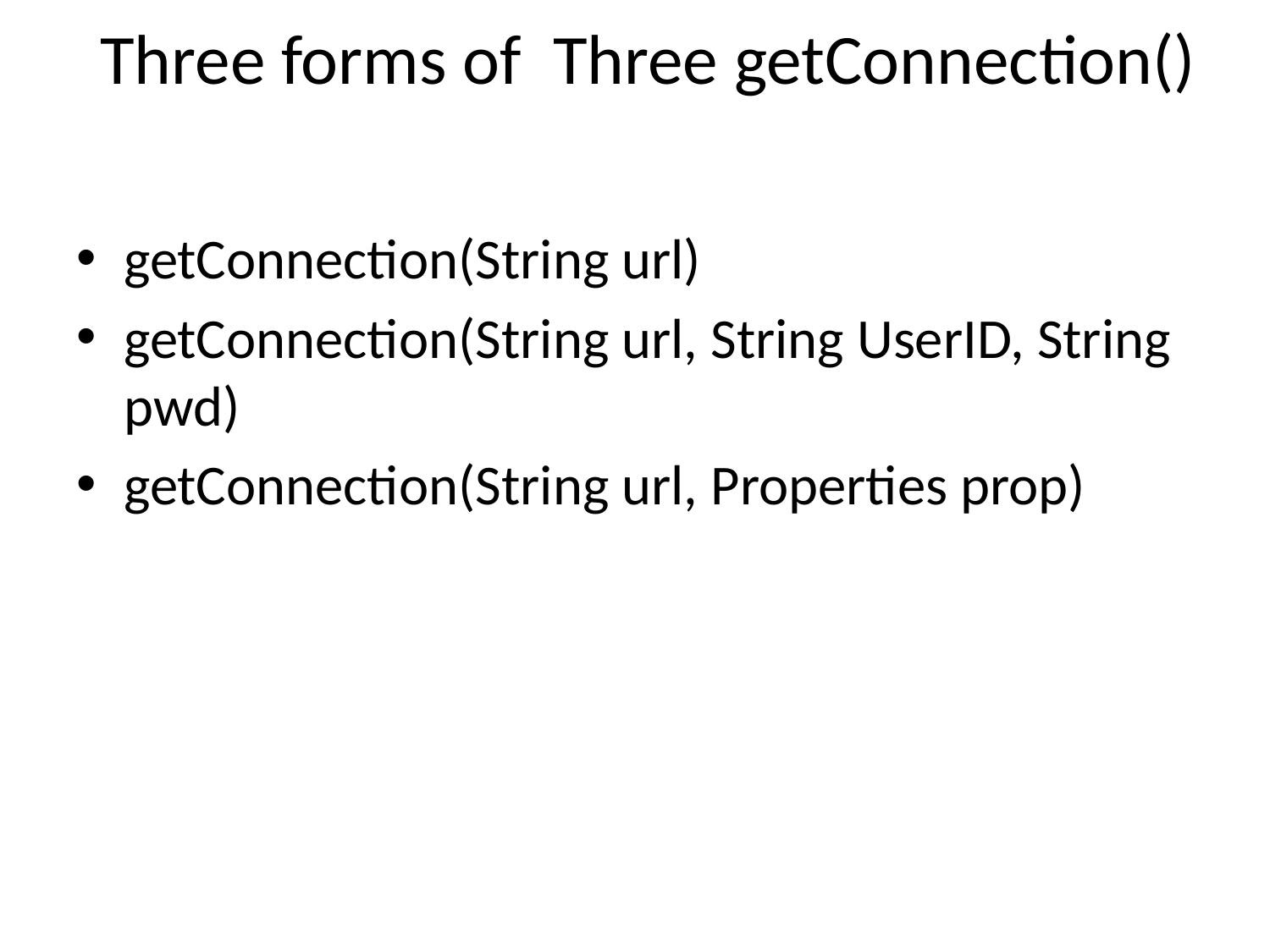

# Three forms of  Three getConnection()

getConnection(String url)
getConnection(String url, String UserID, String pwd)
getConnection(String url, Properties prop)